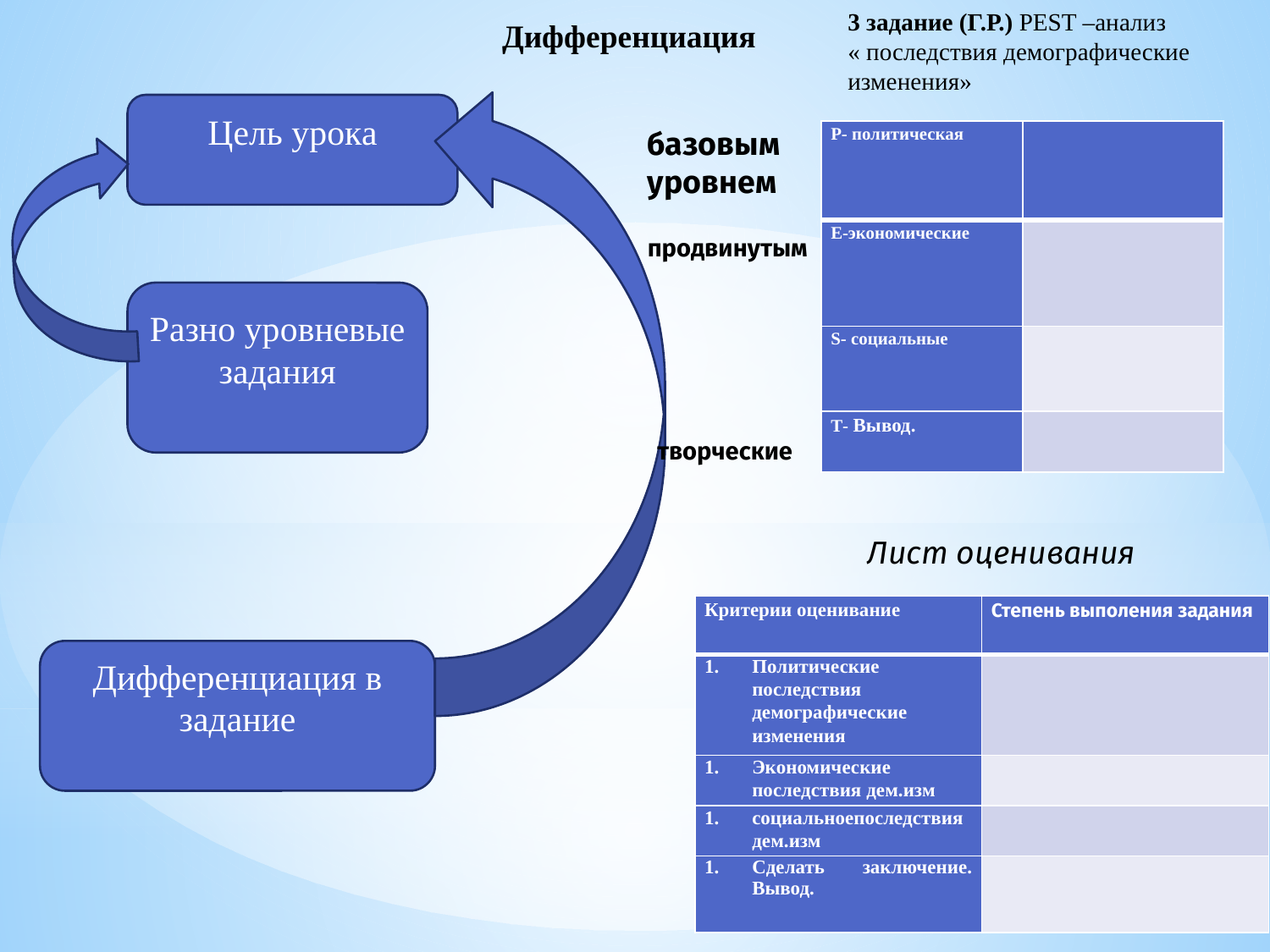

3 задание (Г.Р.) PEST –анализ
« последствия демографические изменения»

# Дифференциация
Цель урока

базовым уровнем
| Р- политическая |  |
| --- | --- |
| Е-экономические |  |
| S- социальные |  |
| Т- Вывод. |  |

продвинутым
Разно уровневые задания

творческие
Лист оценивания
| Критерии оценивание | Степень выполения задания |
| --- | --- |
| Политические последствия демографические изменения |  |
| Экономические последствия дем.изм |  |
| социальноепоследствия дем.изм |  |
| Сделать заключение. Вывод. |  |
Дифференциация в задание